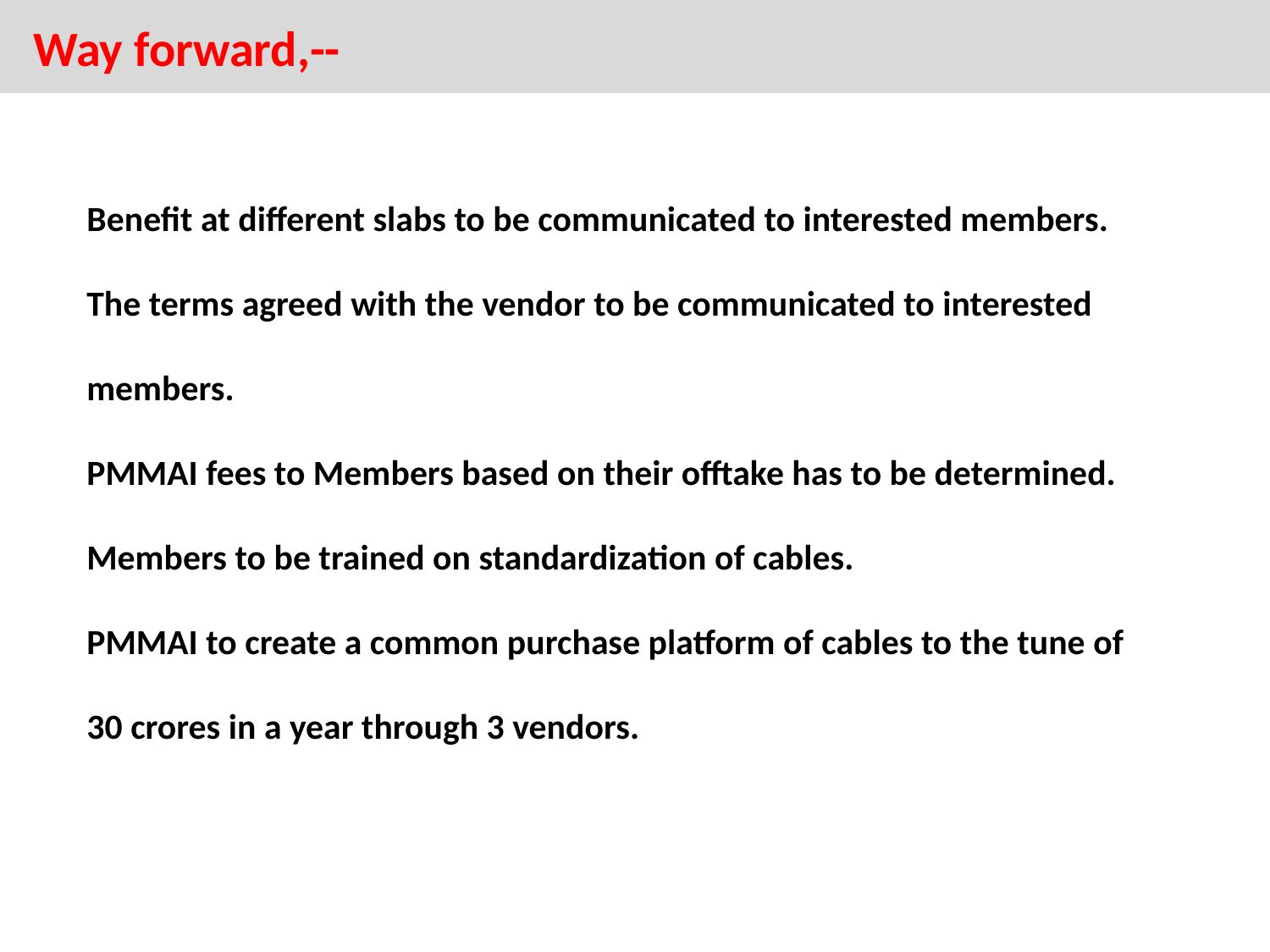

Way forward,--
F14-15 : ARMOUR & SPRINT Updates
Benefit at different slabs to be communicated to interested members.
The terms agreed with the vendor to be communicated to interested members.
PMMAI fees to Members based on their offtake has to be determined.
Members to be trained on standardization of cables.
PMMAI to create a common purchase platform of cables to the tune of 30 crores in a year through 3 vendors.